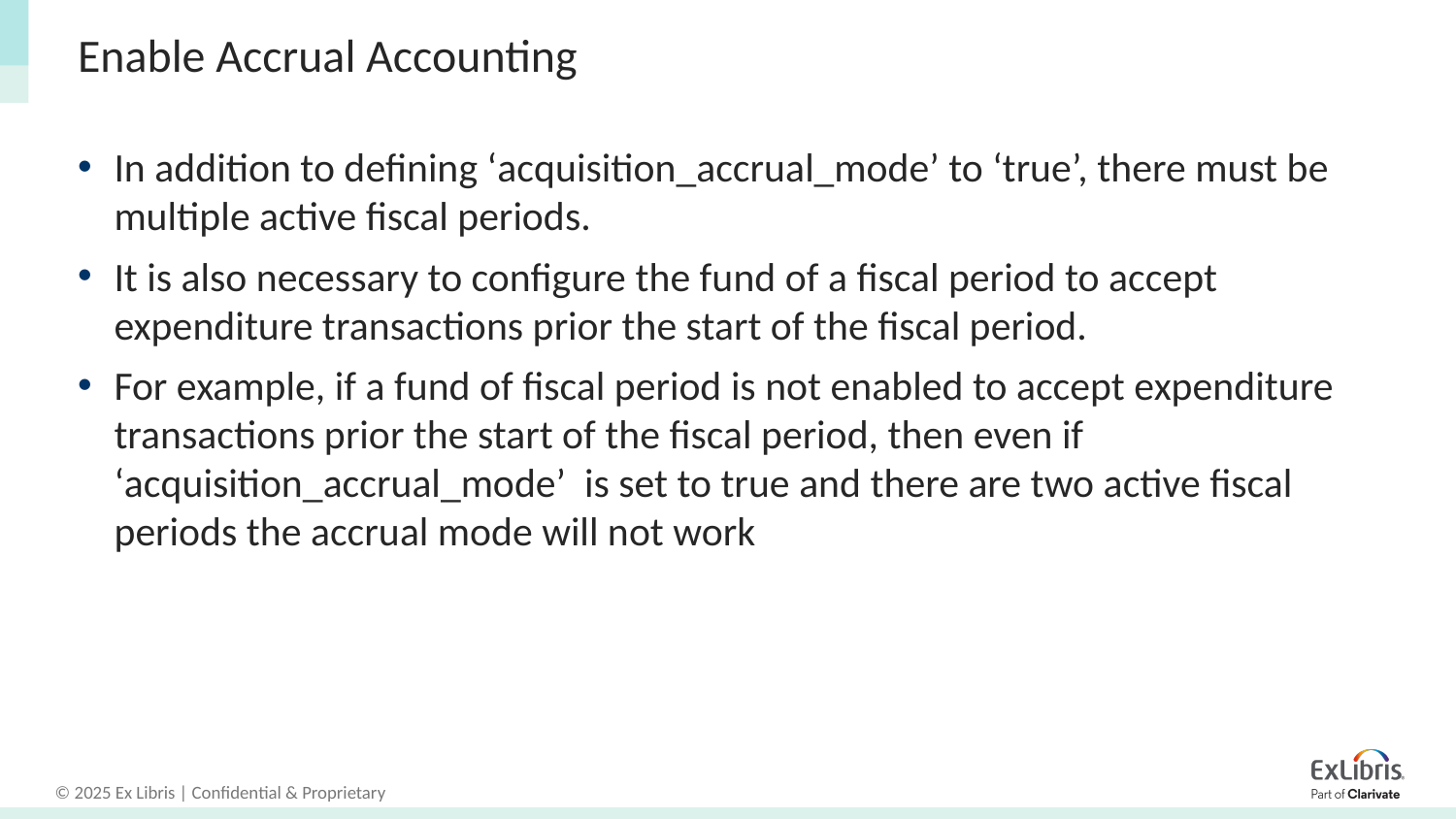

# Enable Accrual Accounting
In addition to defining ‘acquisition_accrual_mode’ to ‘true’, there must be multiple active fiscal periods.
It is also necessary to configure the fund of a fiscal period to accept expenditure transactions prior the start of the fiscal period.
For example, if a fund of fiscal period is not enabled to accept expenditure transactions prior the start of the fiscal period, then even if ‘acquisition_accrual_mode’  is set to true and there are two active fiscal periods the accrual mode will not work